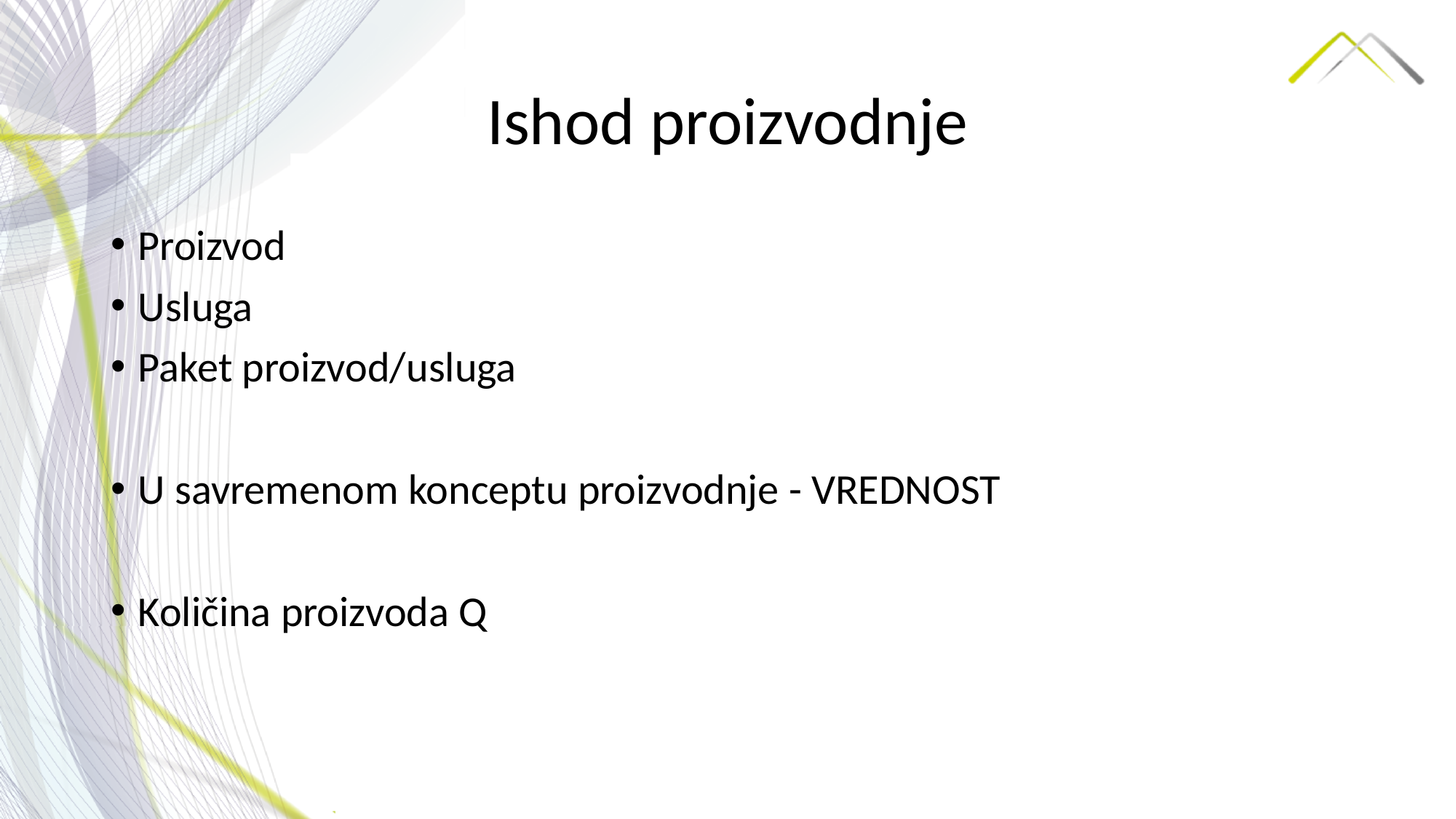

# Ishod proizvodnje
Proizvod
Usluga
Paket proizvod/usluga

U savremenom konceptu proizvodnje - VREDNOST

Količina proizvoda Q